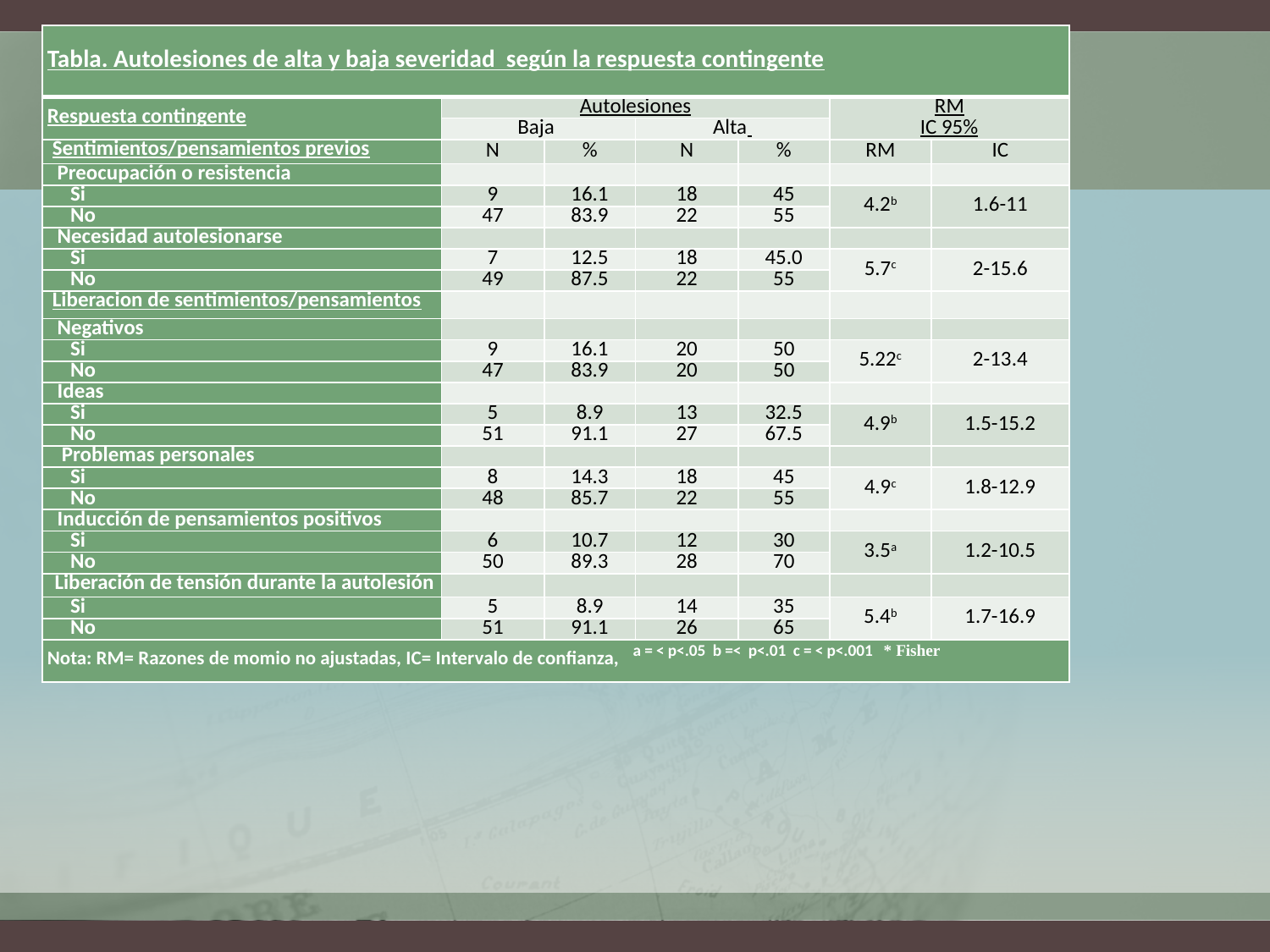

| Tabla. Autolesiones de alta y baja severidad según la respuesta contingente |  |  |  |  |  |  |
| --- | --- | --- | --- | --- | --- | --- |
| Respuesta contingente | Autolesiones |  |  |  | RM IC 95% |  |
|  | Baja |  | Alta |  |  |  |
| Sentimientos/pensamientos previos | N | % | N | % | RM | IC |
| Preocupación o resistencia |  |  |  |  |  |  |
| Si | 9 | 16.1 | 18 | 45 | 4.2b | 1.6-11 |
| No | 47 | 83.9 | 22 | 55 |  |  |
| Necesidad autolesionarse |  |  |  |  |  |  |
| Si | 7 | 12.5 | 18 | 45.0 | 5.7c | 2-15.6 |
| No | 49 | 87.5 | 22 | 55 |  |  |
| Liberacion de sentimientos/pensamientos |  |  |  |  |  |  |
| Negativos |  |  |  |  |  |  |
| Si | 9 | 16.1 | 20 | 50 | 5.22c | 2-13.4 |
| No | 47 | 83.9 | 20 | 50 |  |  |
| Ideas |  |  |  |  |  |  |
| Si | 5 | 8.9 | 13 | 32.5 | 4.9b | 1.5-15.2 |
| No | 51 | 91.1 | 27 | 67.5 |  |  |
| Problemas personales |  |  |  |  |  |  |
| Si | 8 | 14.3 | 18 | 45 | 4.9c | 1.8-12.9 |
| No | 48 | 85.7 | 22 | 55 |  |  |
| Inducción de pensamientos positivos |  |  |  |  |  |  |
| Si | 6 | 10.7 | 12 | 30 | 3.5a | 1.2-10.5 |
| No | 50 | 89.3 | 28 | 70 |  |  |
| Liberación de tensión durante la autolesión |  |  |  |  |  |  |
| Si | 5 | 8.9 | 14 | 35 | 5.4b | 1.7-16.9 |
| No | 51 | 91.1 | 26 | 65 |  |  |
| Nota: RM= Razones de momio no ajustadas, IC= Intervalo de confianza, a = < p<.05 b =< p<.01 c = < p<.001 \* Fisher |  |  |  |  |  |  |
#